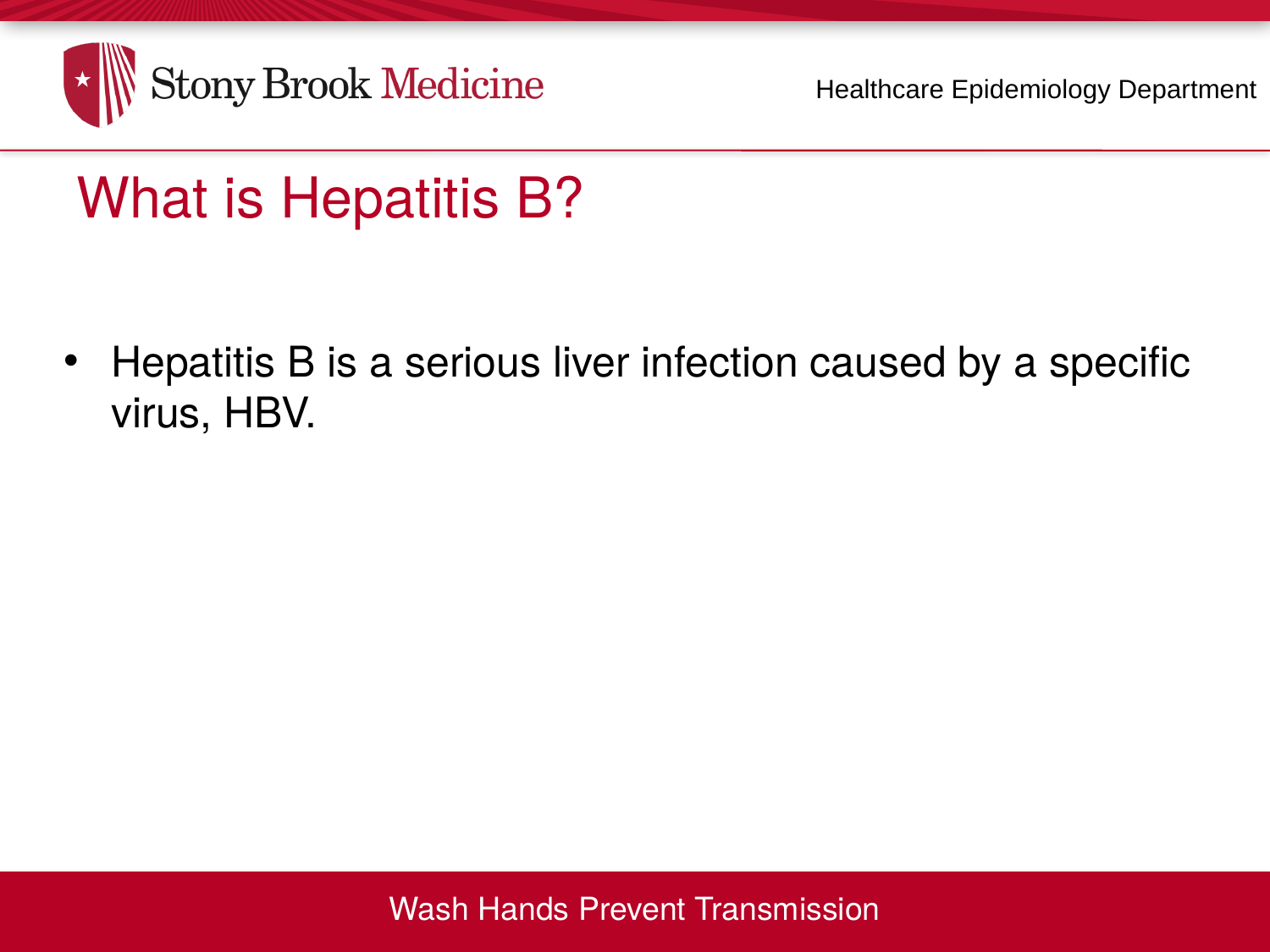

Healthcare Epidemiology Department
What is Hepatitis B?
What is Hepatitis B?

Hepatitis B is a serious liver infection caused by a specific virus, HBV.
Wash Hands Prevent Transmission